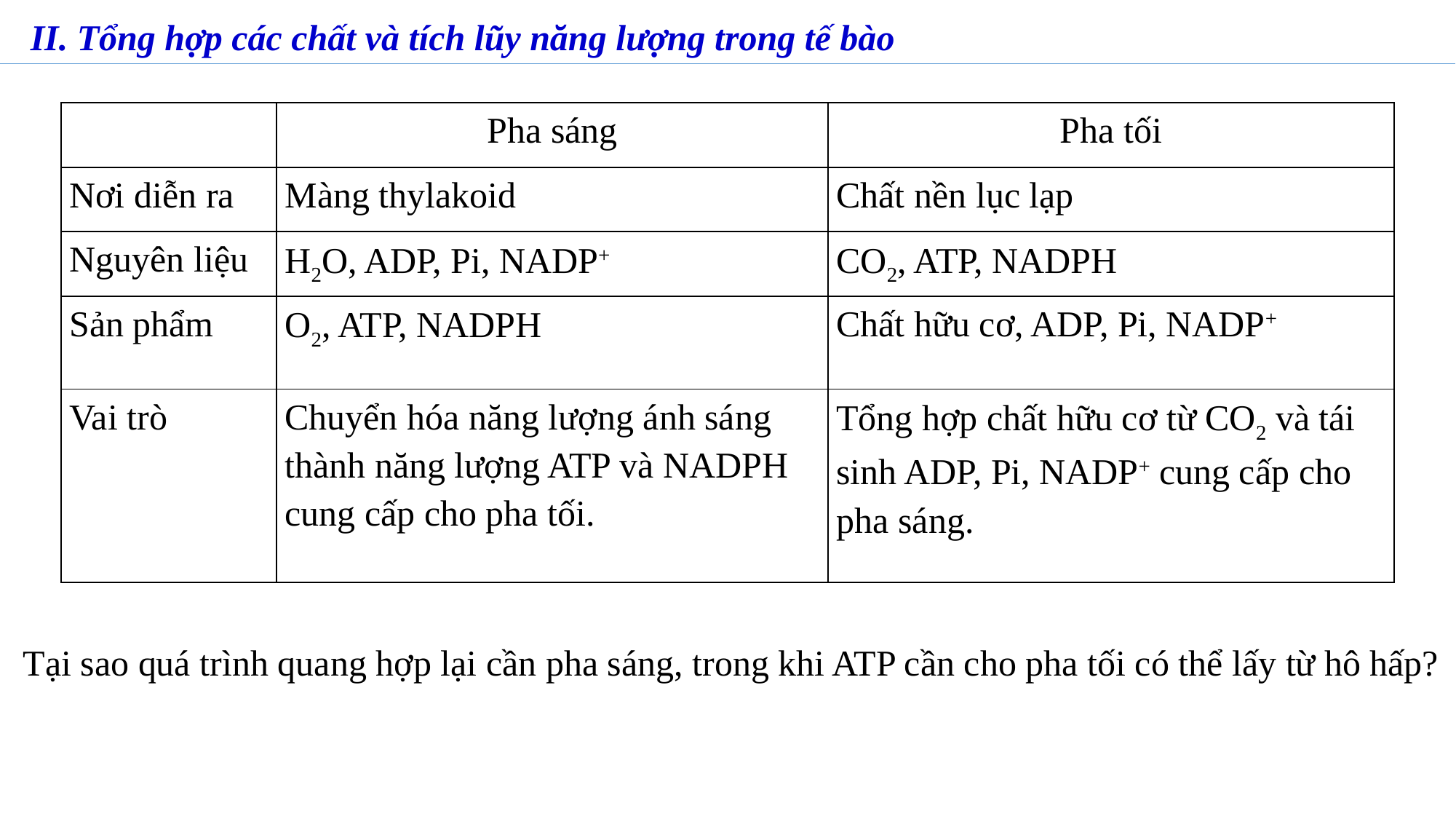

II. Tổng hợp các chất và tích lũy năng lượng trong tế bào
|  | Pha sáng | Pha tối |
| --- | --- | --- |
| Nơi diễn ra | Màng thylakoid | Chất nền lục lạp |
| Nguyên liệu | H2O, ADP, Pi, NADP+ | CO2, ATP, NADPH |
| Sản phẩm | O2, ATP, NADPH | Chất hữu cơ, ADP, Pi, NADP+ |
| Vai trò | Chuyển hóa năng lượng ánh sáng thành năng lượng ATP và NADPH cung cấp cho pha tối. | Tổng hợp chất hữu cơ từ CO2 và tái sinh ADP, Pi, NADP+ cung cấp cho pha sáng. |
Tại sao quá trình quang hợp lại cần pha sáng, trong khi ATP cần cho pha tối có thể lấy từ hô hấp?